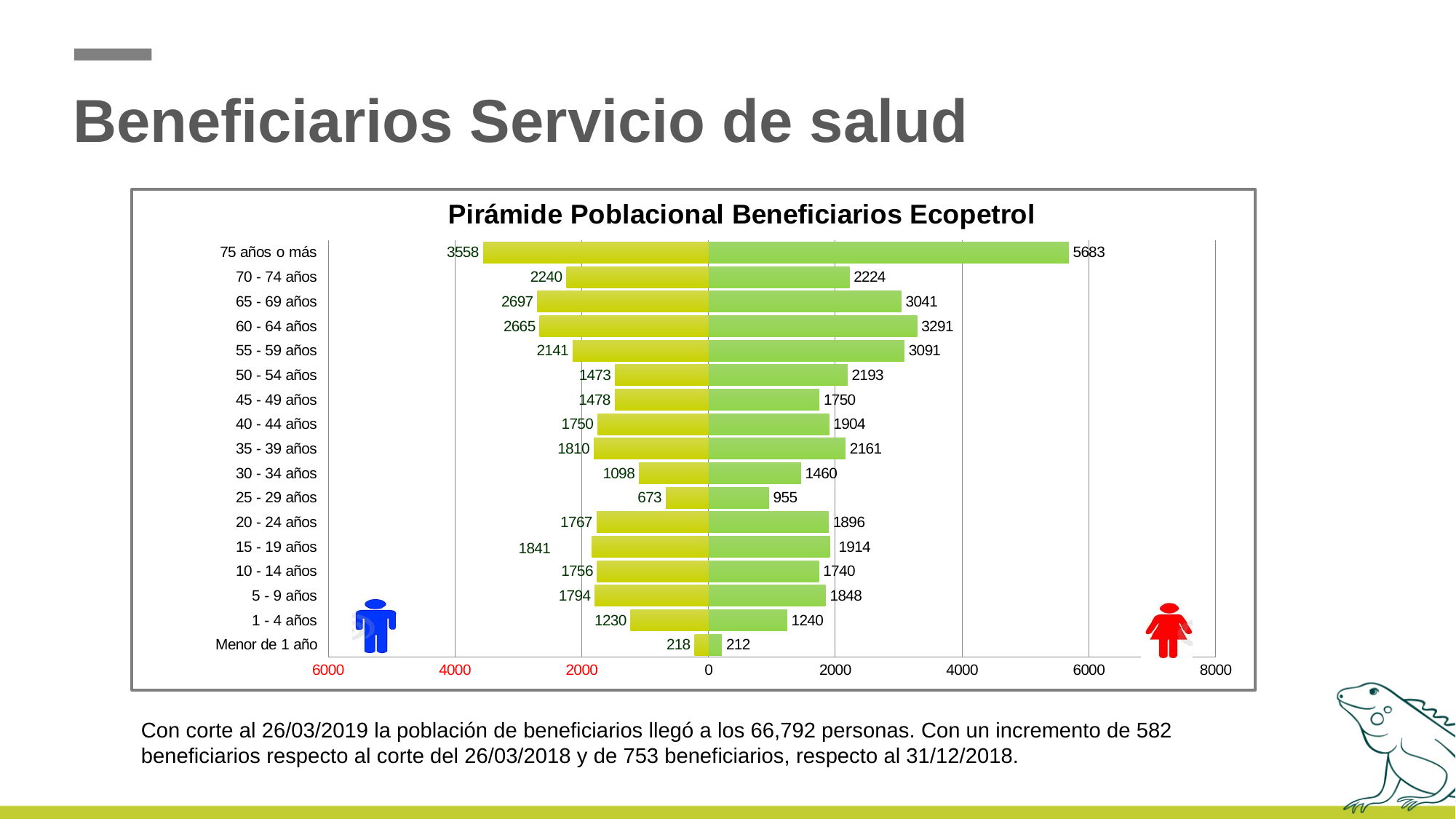

# Beneficiarios Servicio de salud

### Chart: Pirámide Poblacional Beneficiarios Ecopetrol

| Category | Masculino | Femenino |
|---|---|---|
| Menor de 1 año | -218.0 | 212.0 |
| 1 - 4 años | -1230.0 | 1240.0 |
| 5 - 9 años | -1794.0 | 1848.0 |
| 10 - 14 años | -1756.0 | 1740.0 |
| 15 - 19 años | -1841.0 | 1914.0 |
| 20 - 24 años | -1767.0 | 1896.0 |
| 25 - 29 años | -673.0 | 955.0 |
| 30 - 34 años | -1098.0 | 1460.0 |
| 35 - 39 años | -1810.0 | 2161.0 |
| 40 - 44 años | -1750.0 | 1904.0 |
| 45 - 49 años | -1478.0 | 1750.0 |
| 50 - 54 años | -1473.0 | 2193.0 |
| 55 - 59 años | -2141.0 | 3091.0 |
| 60 - 64 años | -2665.0 | 3291.0 |
| 65 - 69 años | -2697.0 | 3041.0 |
| 70 - 74 años | -2240.0 | 2224.0 |
| 75 años o más | -3558.0 | 5683.0 |
Con corte al 26/03/2019 la población de beneficiarios llegó a los 66,792 personas. Con un incremento de 582 beneficiarios respecto al corte del 26/03/2018 y de 753 beneficiarios, respecto al 31/12/2018.